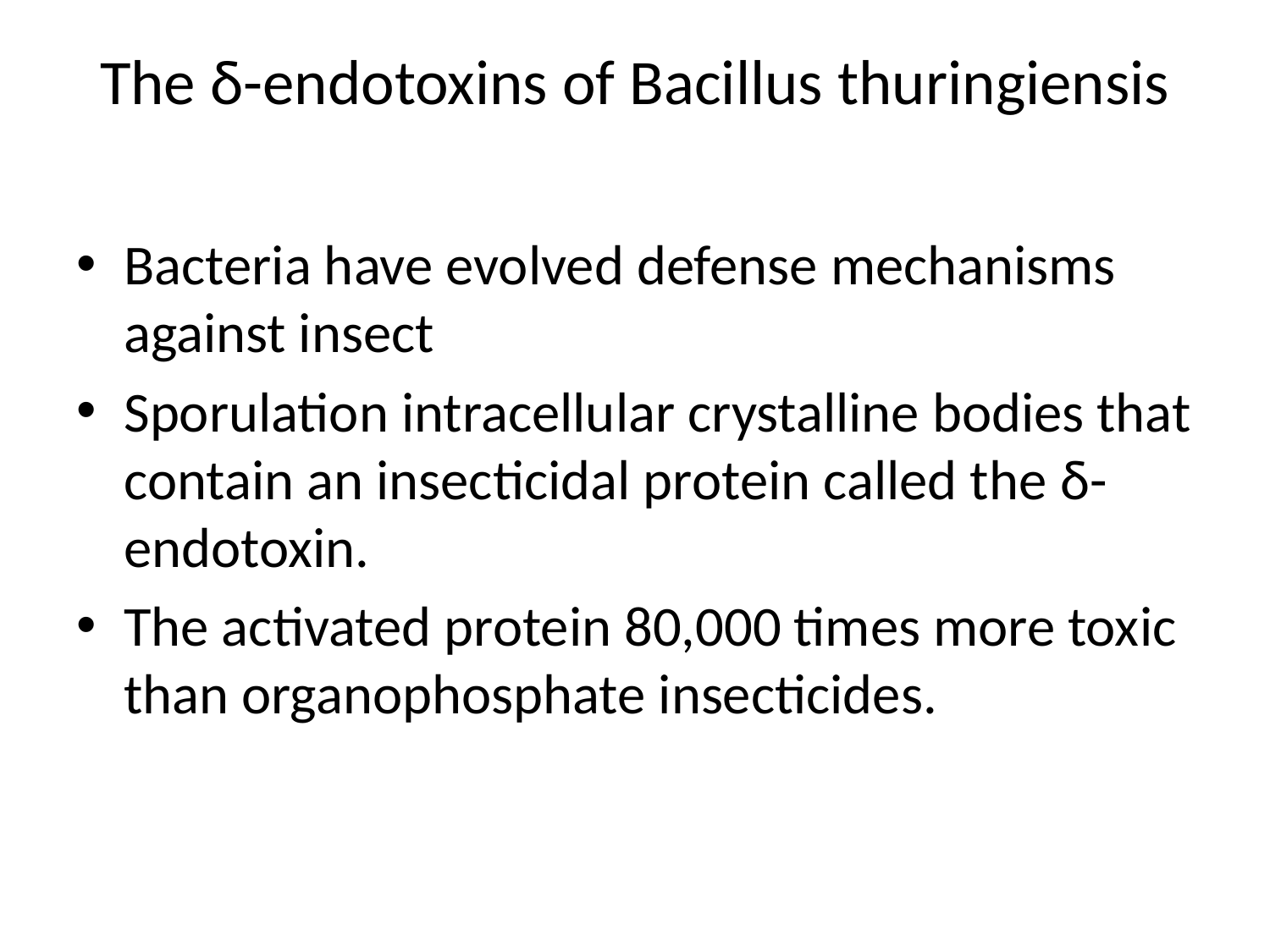

# The δ-endotoxins of Bacillus thuringiensis
Bacteria have evolved defense mechanisms against insect
Sporulation intracellular crystalline bodies that contain an insecticidal protein called the δ-endotoxin.
The activated protein 80,000 times more toxic than organophosphate insecticides.